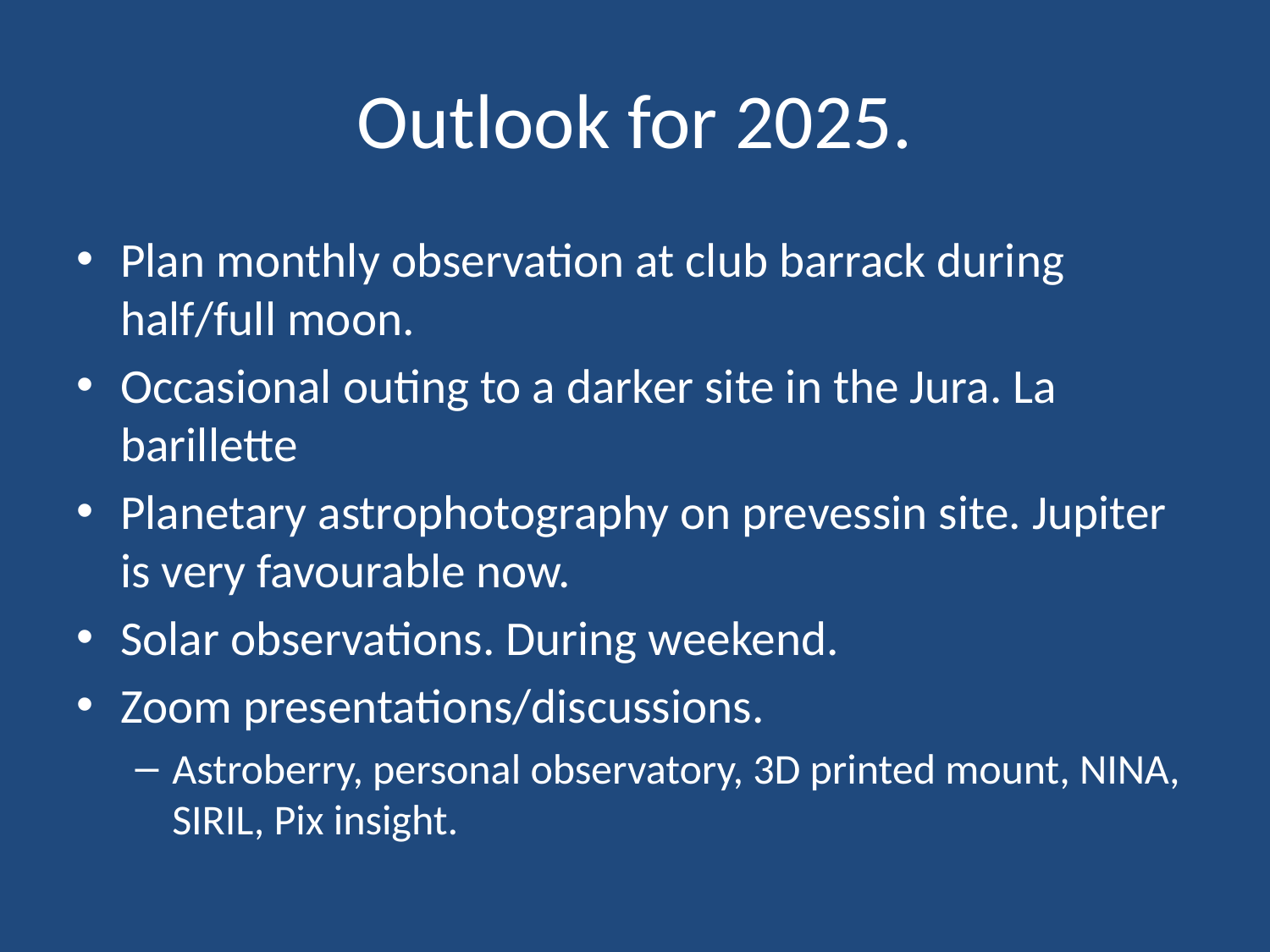

# Outlook for 2025.
Plan monthly observation at club barrack during half/full moon.
Occasional outing to a darker site in the Jura. La barillette
Planetary astrophotography on prevessin site. Jupiter is very favourable now.
Solar observations. During weekend.
Zoom presentations/discussions.
Astroberry, personal observatory, 3D printed mount, NINA, SIRIL, Pix insight.